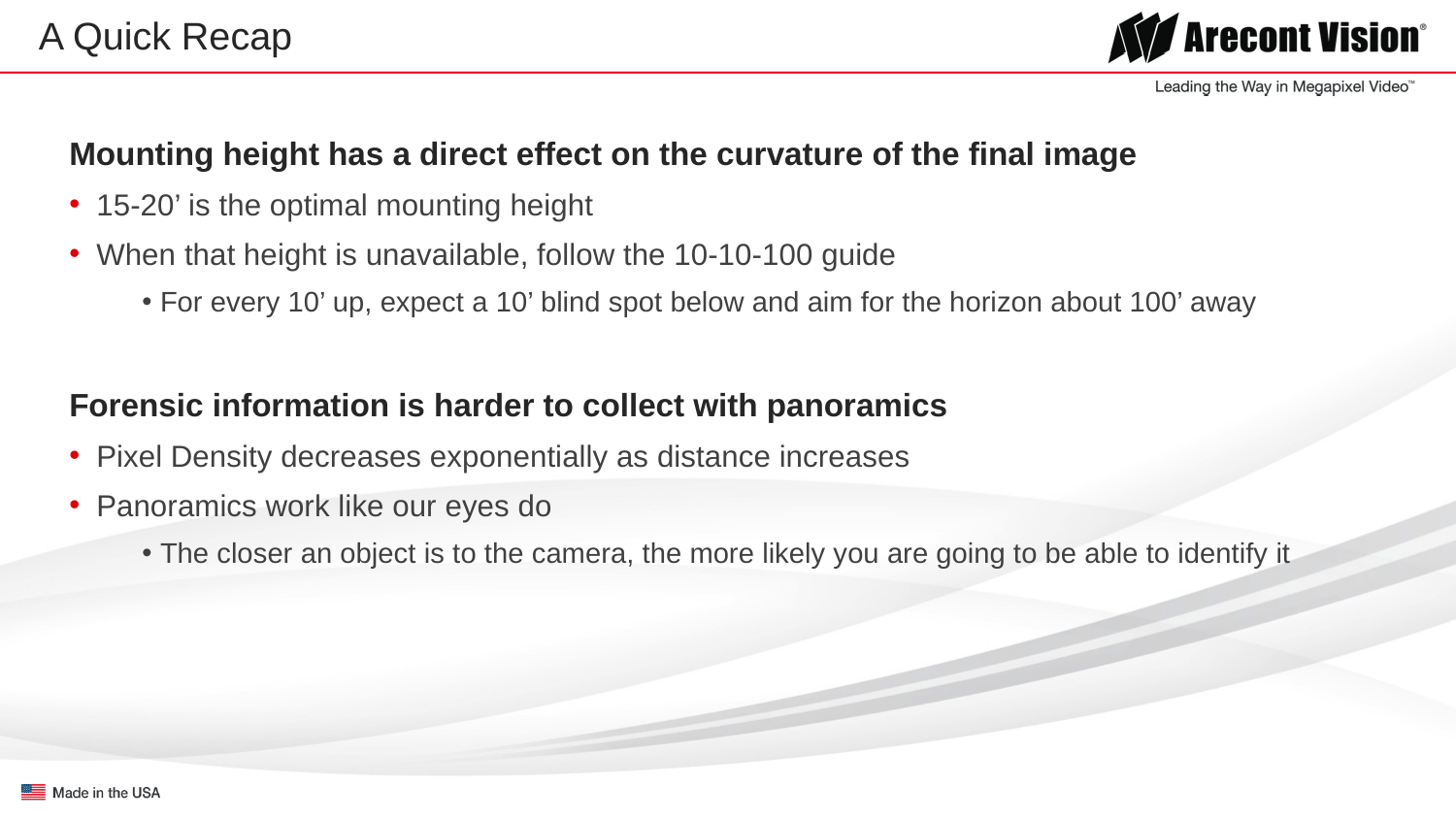

# A Quick Recap
Mounting height has a direct effect on the curvature of the final image
15-20’ is the optimal mounting height
When that height is unavailable, follow the 10-10-100 guide
For every 10’ up, expect a 10’ blind spot below and aim for the horizon about 100’ away

Forensic information is harder to collect with panoramics
Pixel Density decreases exponentially as distance increases
Panoramics work like our eyes do
The closer an object is to the camera, the more likely you are going to be able to identify it